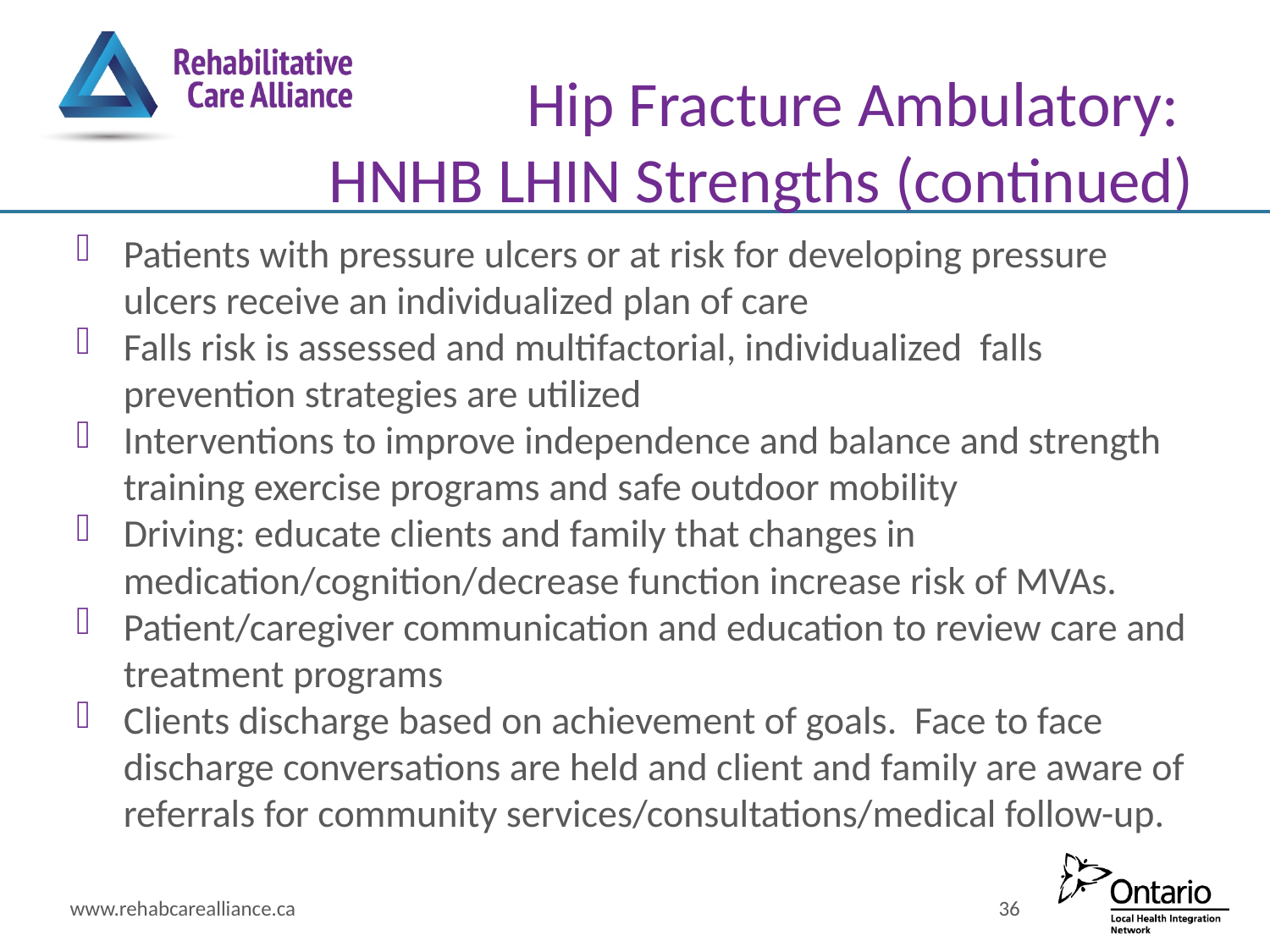

# Hip Fracture Ambulatory: HNHB LHIN Strengths (continued)
Patients with pressure ulcers or at risk for developing pressure ulcers receive an individualized plan of care
Falls risk is assessed and multifactorial, individualized  falls prevention strategies are utilized
Interventions to improve independence and balance and strength training exercise programs and safe outdoor mobility
Driving: educate clients and family that changes in medication/cognition/decrease function increase risk of MVAs.
Patient/caregiver communication and education to review care and treatment programs
Clients discharge based on achievement of goals.  Face to face discharge conversations are held and client and family are aware of referrals for community services/consultations/medical follow-up.

www.rehabcarealliance.ca
36